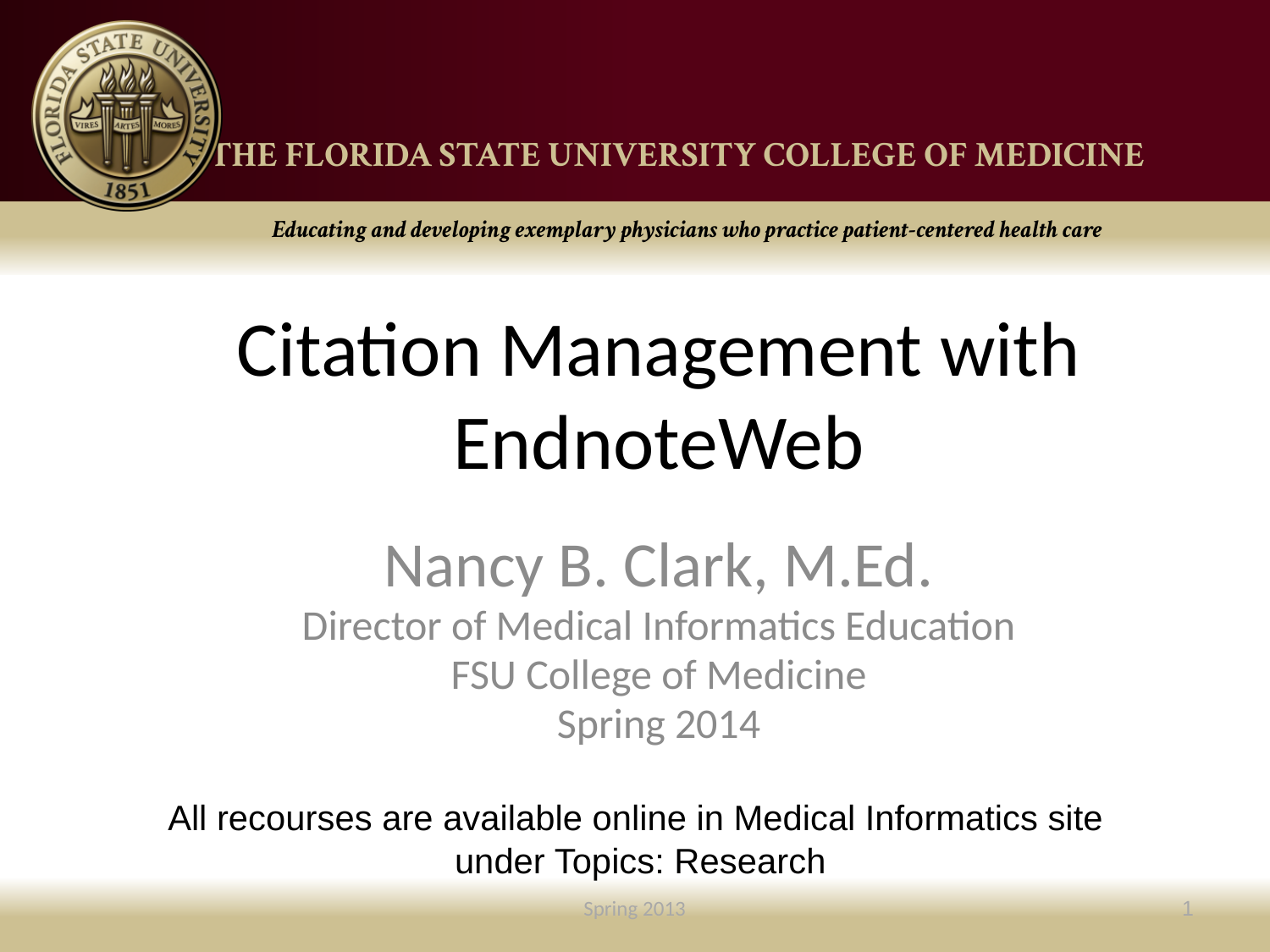

# Citation Management with EndnoteWeb
Nancy B. Clark, M.Ed.
Director of Medical Informatics Education
FSU College of Medicine
Spring 2014
All recourses are available online in Medical Informatics site
under Topics: Research
Spring 2013
1